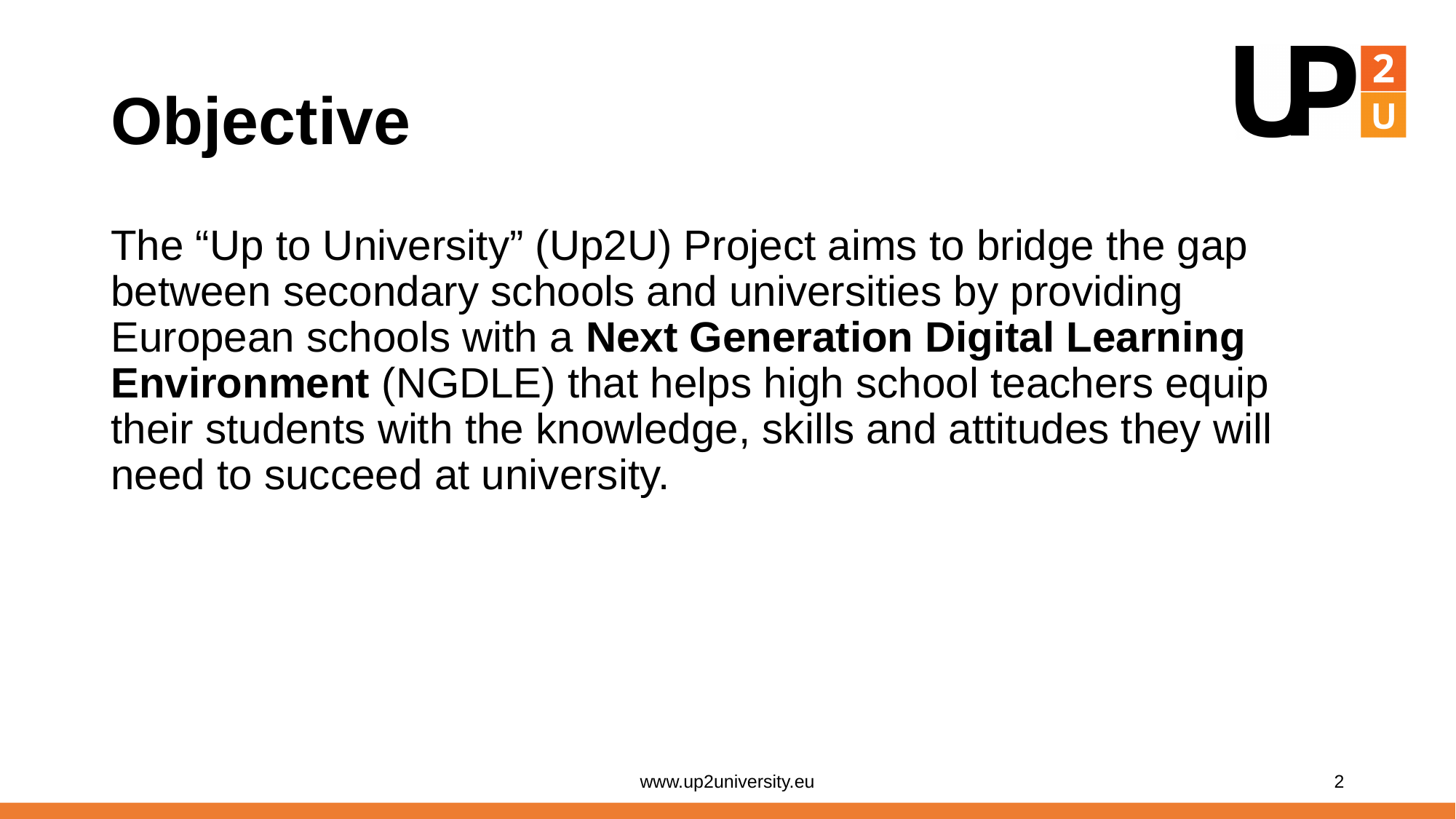

# Objective
The “Up to University” (Up2U) Project aims to bridge the gap between secondary schools and universities by providing European schools with a Next Generation Digital Learning Environment (NGDLE) that helps high school teachers equip their students with the knowledge, skills and attitudes they will need to succeed at university.

www.up2university.eu
2